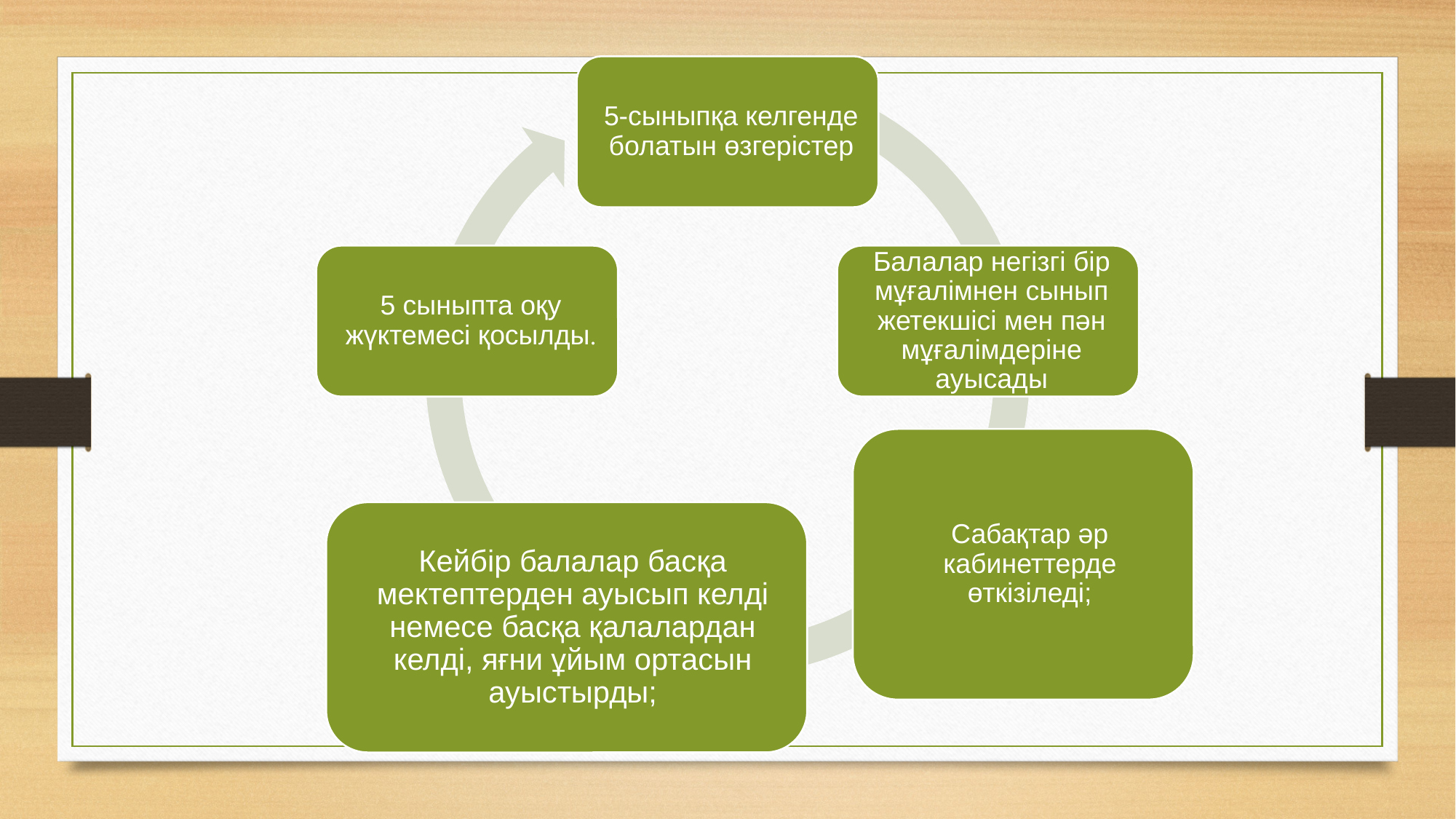

5-сыныпқа келгенде болатын өзгерістер
Балалар негізгі бір мұғалімнен сынып жетекшісі мен пән мұғалімдеріне ауысады
Сабақтар әр кабинеттерде өткізіледі;
Кейбір балалар басқа мектептерден ауысып келді немесе басқа қалалардан келді, яғни ұйым ортасын ауыстырды;
5 сыныпта оқу жүктемесі қосылды.